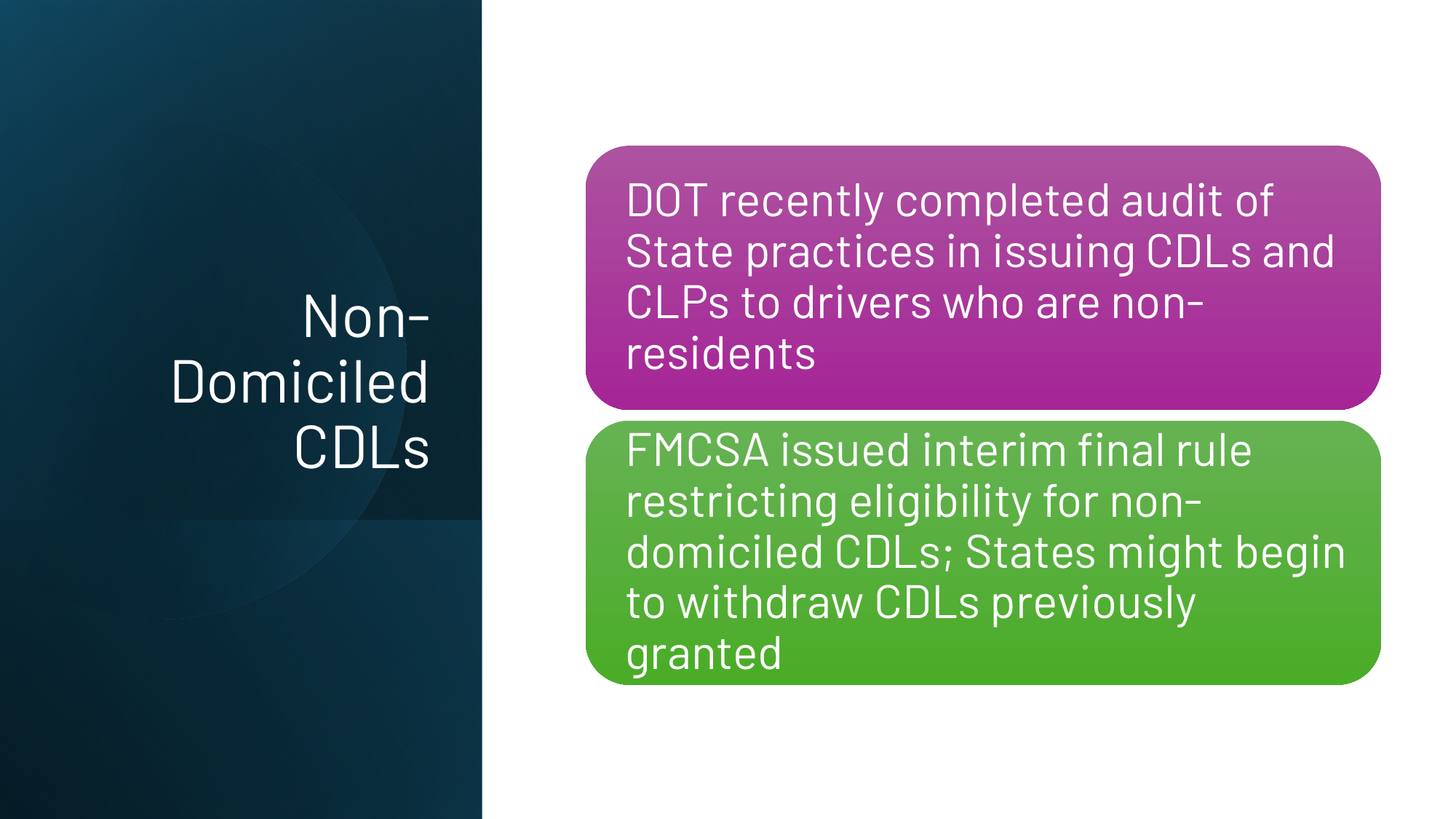

DOT recently completed audit of State practices in issuing CDLs and CLPs to drivers who are non-residents
FMCSA issued interim final rule restricting eligibility for non-domiciled CDLs; States might begin to withdraw CDLs previously granted

# Non-Domiciled CDLs